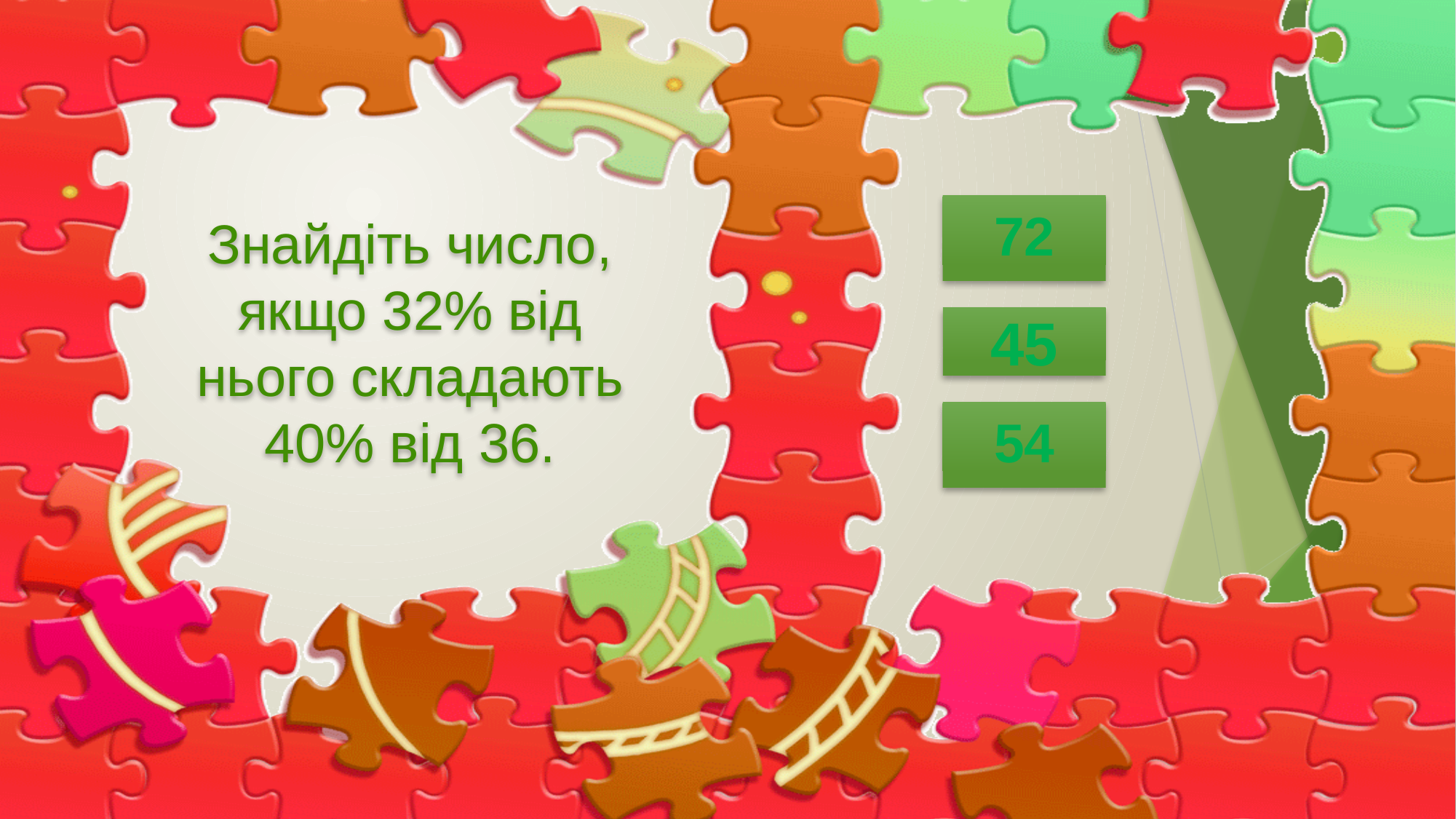

# Знайдіть число, якщо 32% від нього складають 40% від 36.
72
45
54